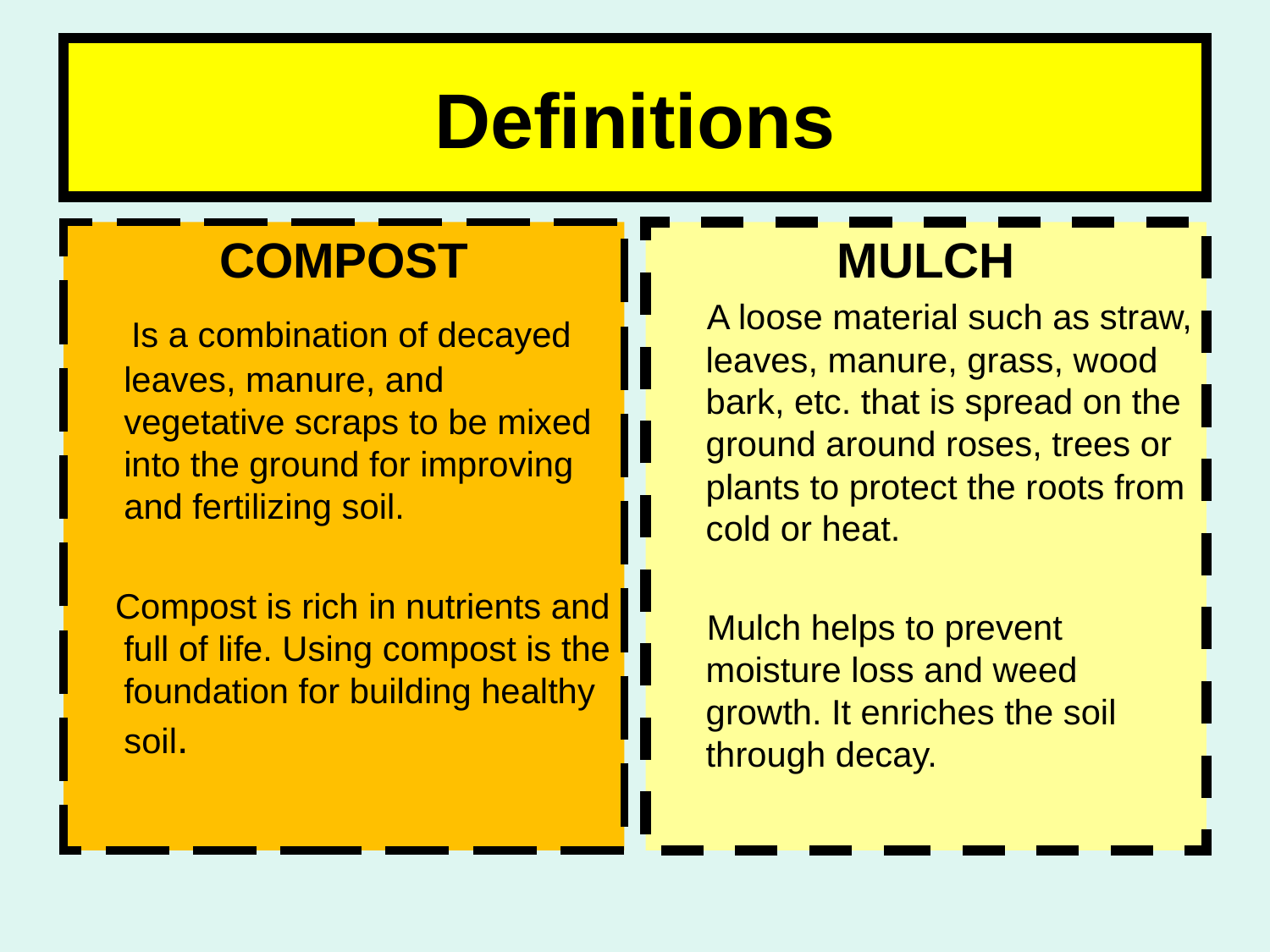

# Definitions
COMPOST
    Is a combination of decayed leaves, manure, and vegetative scraps to be mixed into the ground for improving and fertilizing soil.

    Compost is rich in nutrients and full of life. Using compost is the foundation for building healthy soil.
MULCH
     A loose material such as straw, leaves, manure, grass, wood bark, etc. that is spread on the ground around roses, trees or plants to protect the roots from cold or heat.

     Mulch helps to prevent moisture loss and weed growth. It enriches the soil through decay.